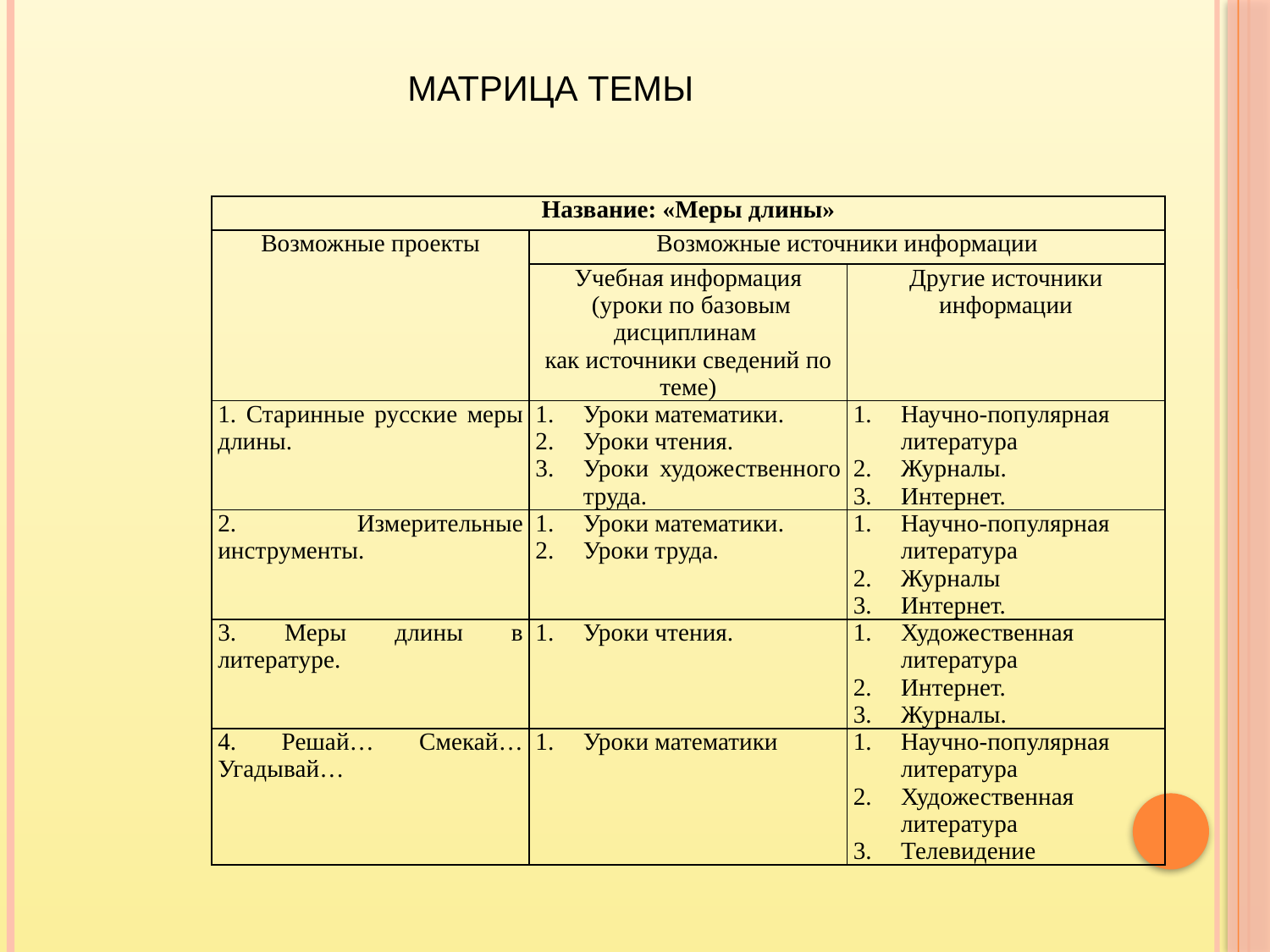

МАТРИЦА ТЕМЫ

| Название: «Меры длины» |  |  |
| --- | --- | --- |
| Возможные проекты | Возможные источники информации |  |
|  | Учебная информация (уроки по базовым дисциплинам как источники сведений по теме) | Другие источники информации |
| 1. Старинные русские меры длины. | Уроки математики. Уроки чтения. Уроки художественного труда. | Научно-популярная литература Журналы. Интернет. |
| 2. Измерительные инструменты. | Уроки математики. Уроки труда. | Научно-популярная литература Журналы Интернет. |
| 3. Меры длины в литературе. | Уроки чтения. | Художественная литература Интернет. Журналы. |
| 4. Решай… Смекай… Угадывай… | Уроки математики | Научно-популярная литература Художественная литература Телевидение |